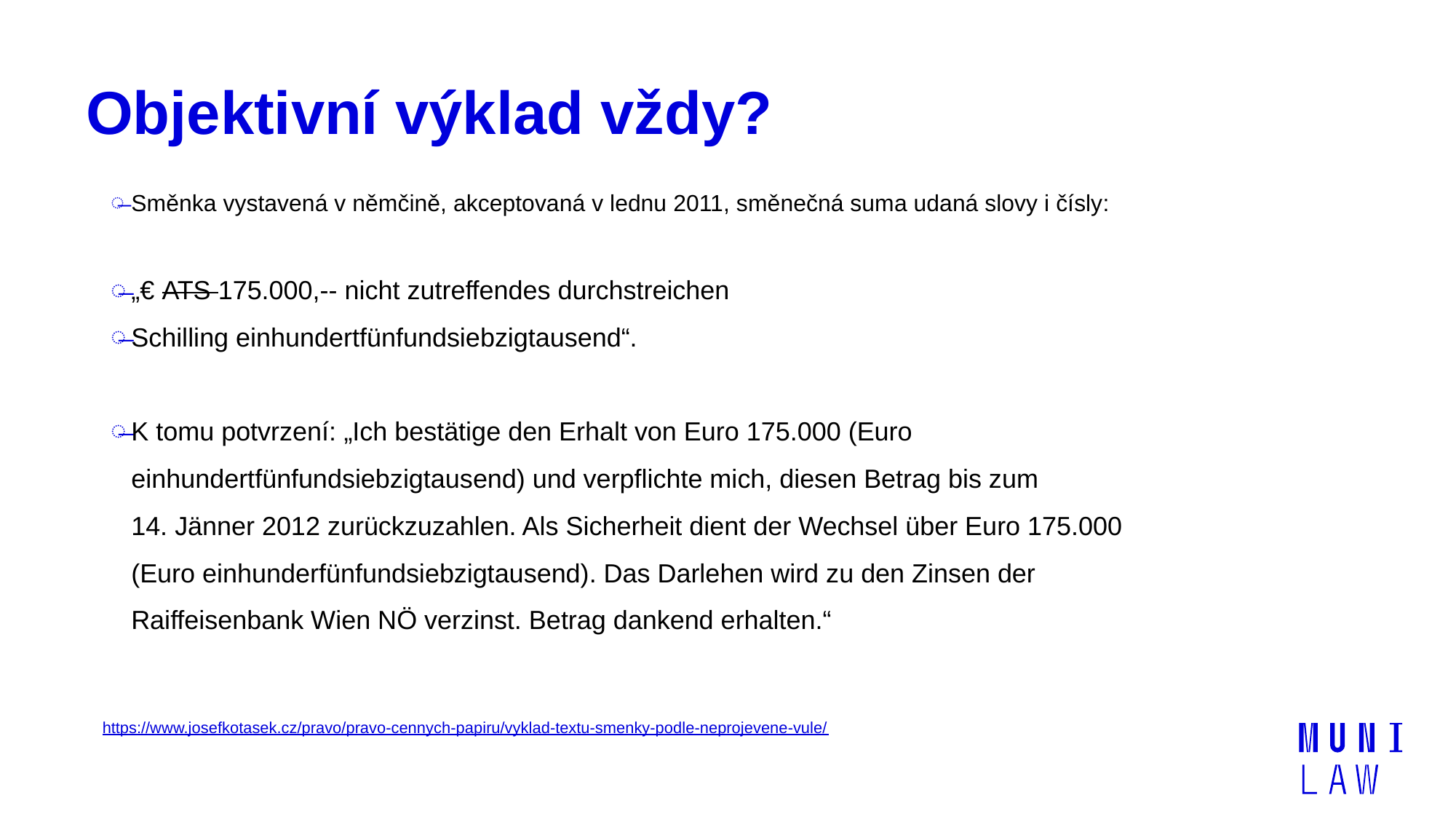

# Objektivní výklad vždy?
Směnka vystavená v němčině, akceptovaná v lednu 2011, směnečná suma udaná slovy i čísly:

„€ ATS 175.000,-- nicht zutreffendes durchstreichen
Schilling einhundertfünfundsiebzigtausend“.

K tomu potvrzení: „Ich bestätige den Erhalt von Euro 175.000 (Euro einhundertfünfundsiebzigtausend) und verpflichte mich, diesen Betrag bis zum 14. Jänner 2012 zurückzuzahlen. Als Sicherheit dient der Wechsel über Euro 175.000 (Euro einhunderfünfundsiebzigtausend). Das Darlehen wird zu den Zinsen der Raiffeisenbank Wien NÖ verzinst. Betrag dankend erhalten.“

https://www.josefkotasek.cz/pravo/pravo-cennych-papiru/vyklad-textu-smenky-podle-neprojevene-vule/